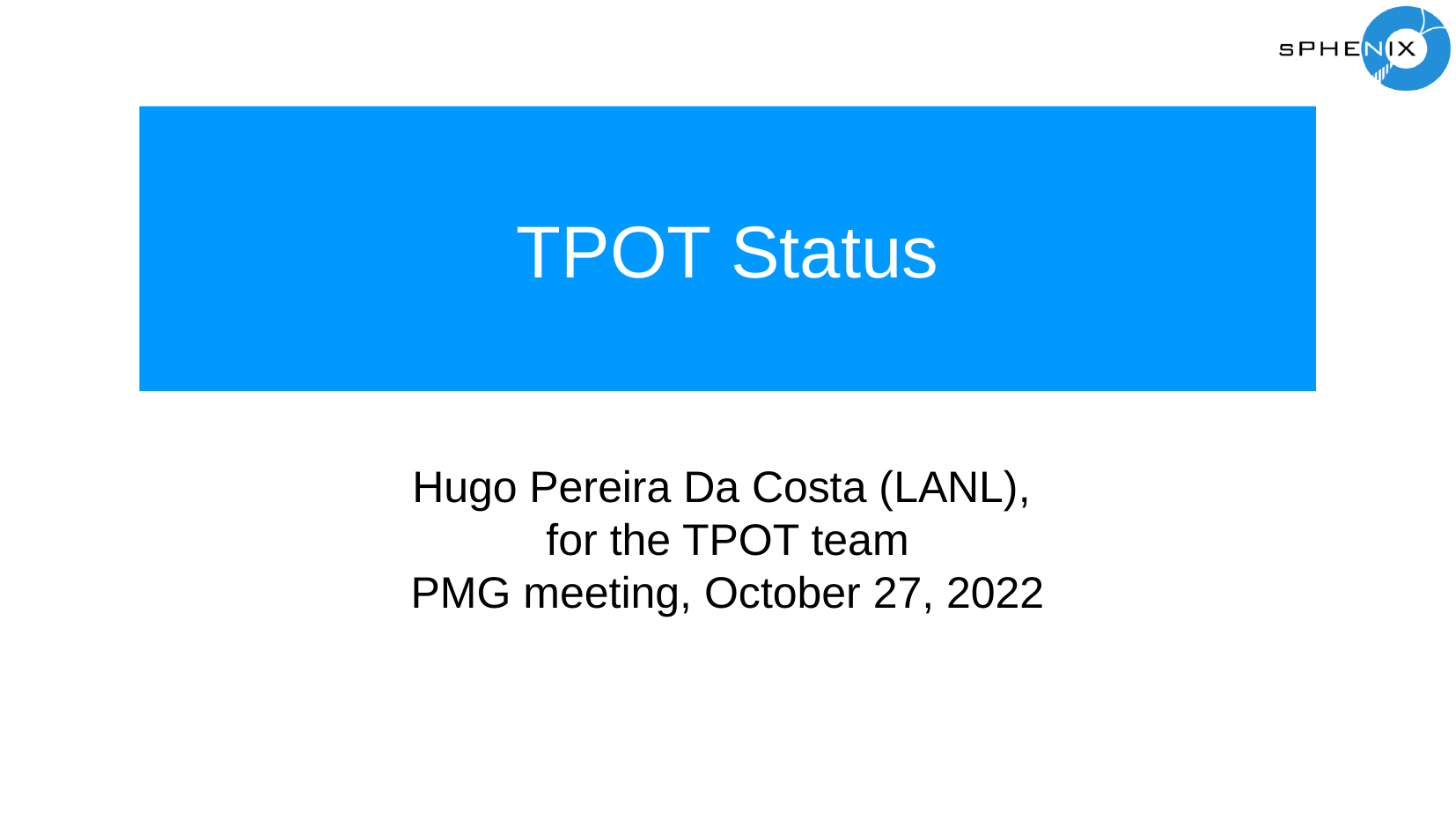

# TPOT Status
Hugo Pereira Da Costa (LANL),
for the TPOT team
PMG meeting, October 27, 2022